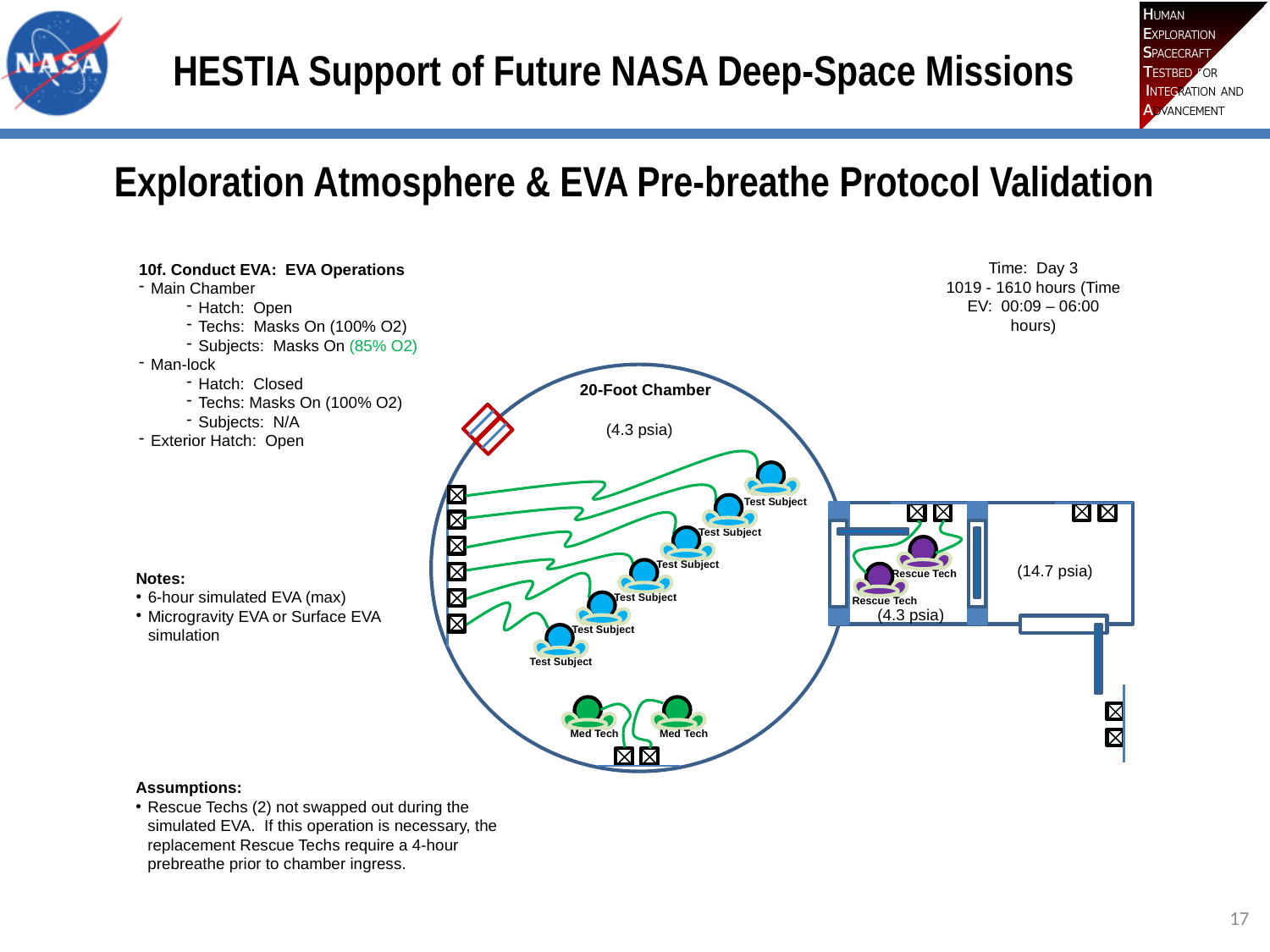

HESTIA Support of Future NASA Deep-Space Missions
Exploration Atmosphere & EVA Pre-breathe Protocol Validation
Time:  Day 3
1019 - 1610 hours (Time EV:  00:09 – 06:00 hours)

10f. Conduct EVA:  EVA Operations
Main Chamber
Hatch:  Open
Techs:  Masks On (100% O2)
Subjects:  Masks On (85% O2)
Man-lock
Hatch:  Closed
Techs: Masks On (100% O2)
Subjects:  N/A
Exterior Hatch:  Open

20-Foot Chamber

(4.3 psia)

Test Subject

Rescue Tech

Rescue Tech

Test Subject

Test Subject

(14.7 psia)

Notes:
6-hour simulated EVA (max)
Microgravity EVA or Surface EVA simulation

Test Subject

(4.3 psia)

Test Subject

Test Subject

Med Tech

Med Tech

Assumptions:
Rescue Techs (2) not swapped out during the simulated EVA.  If this operation is necessary, the replacement Rescue Techs require a 4-hour prebreathe prior to chamber ingress.

17